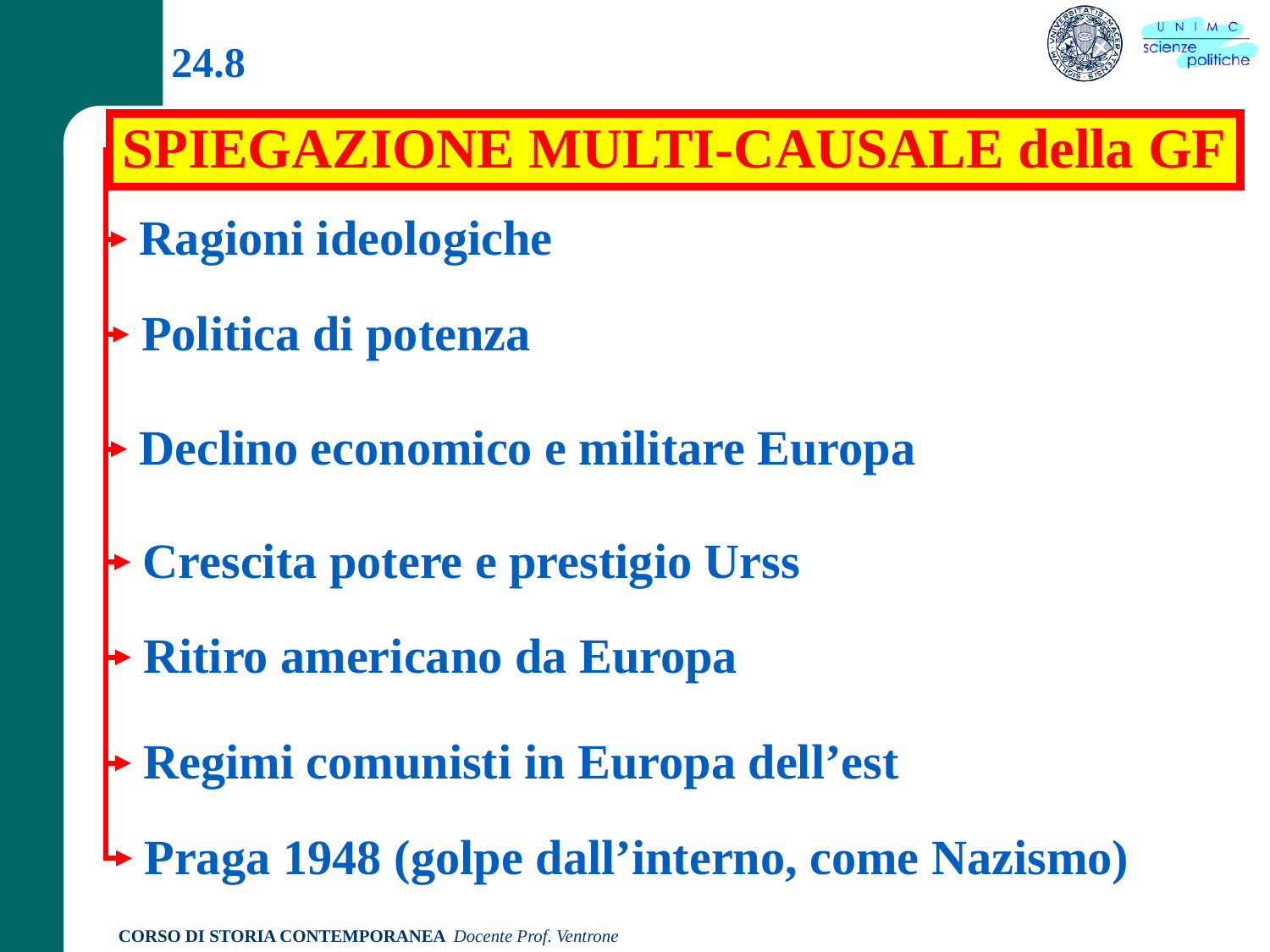

24.8
SPIEGAZIONE MULTI-CAUSALE della GF
Ragioni ideologiche
Politica di potenza
Declino economico e militare Europa
Crescita potere e prestigio Urss
Ritiro americano da Europa
Regimi comunisti in Europa dell’est
Praga 1948 (golpe dall’interno, come Nazismo)